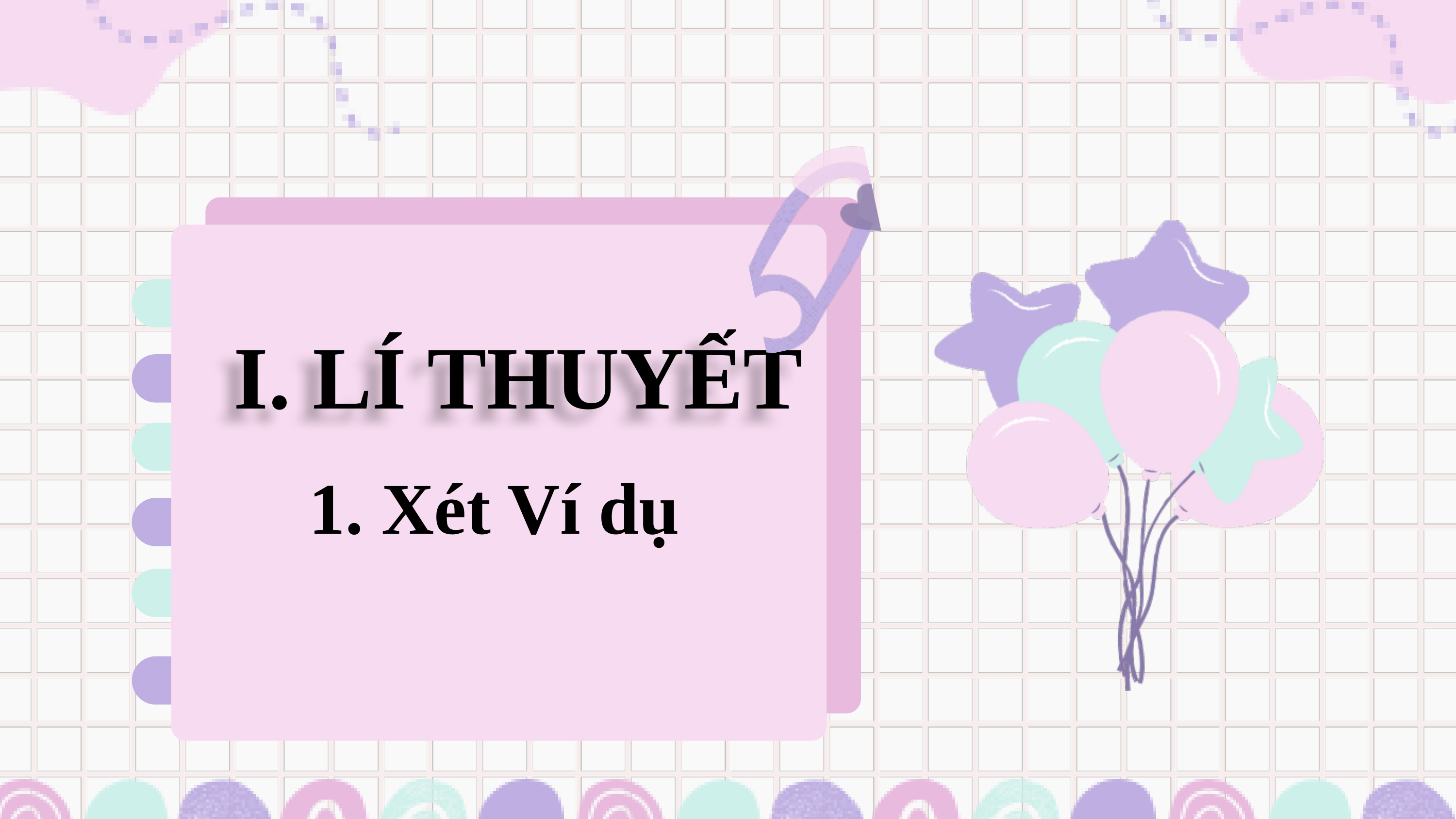

I. LÍ THUYẾT

1. Xét Ví dụ